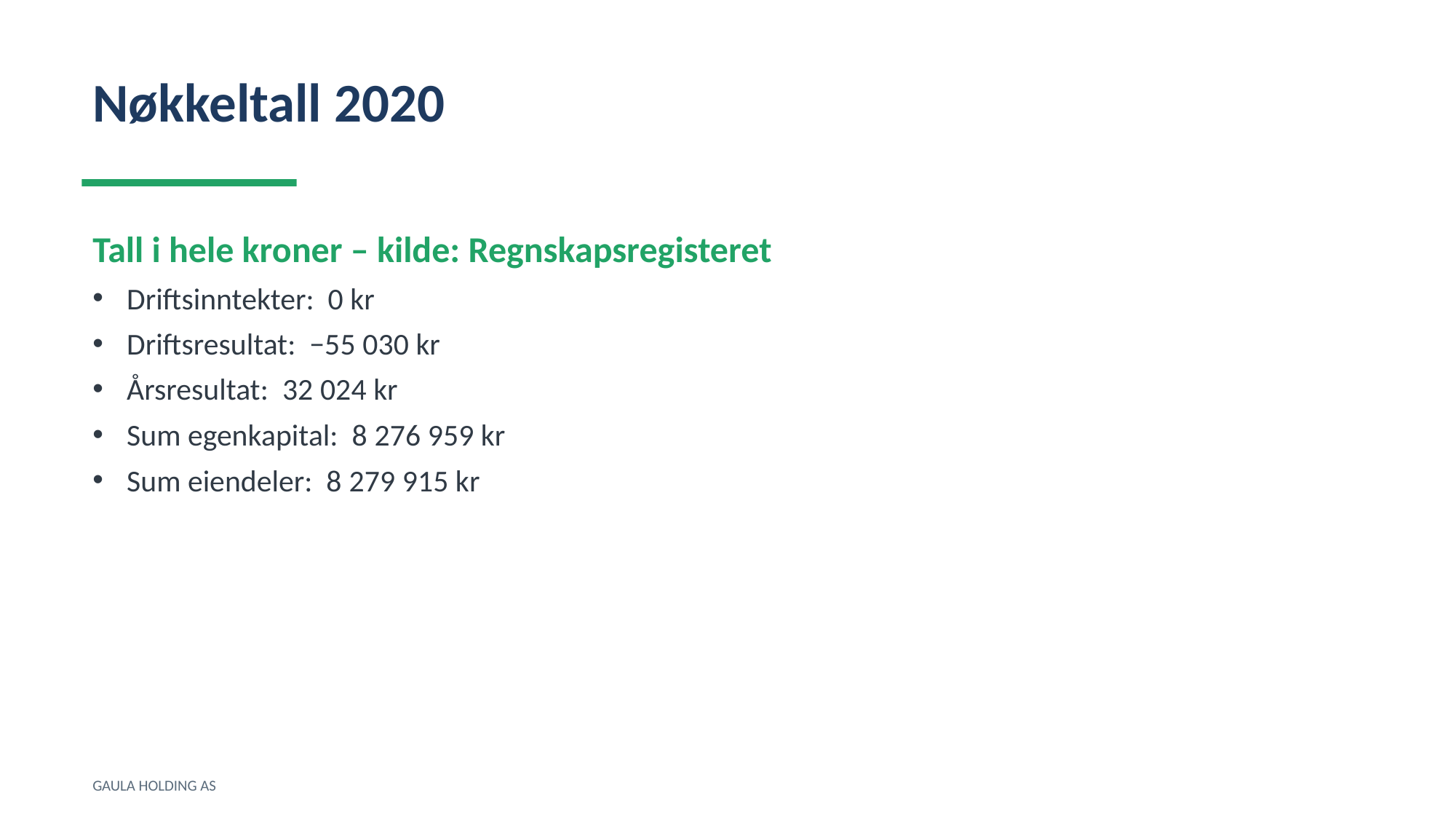

Nøkkeltall 2020

Tall i hele kroner – kilde: Regnskapsregisteret
Driftsinntekter:  0 kr
Driftsresultat:  −55 030 kr
Årsresultat:  32 024 kr
Sum egenkapital:  8 276 959 kr
Sum eiendeler:  8 279 915 kr
GAULA HOLDING AS